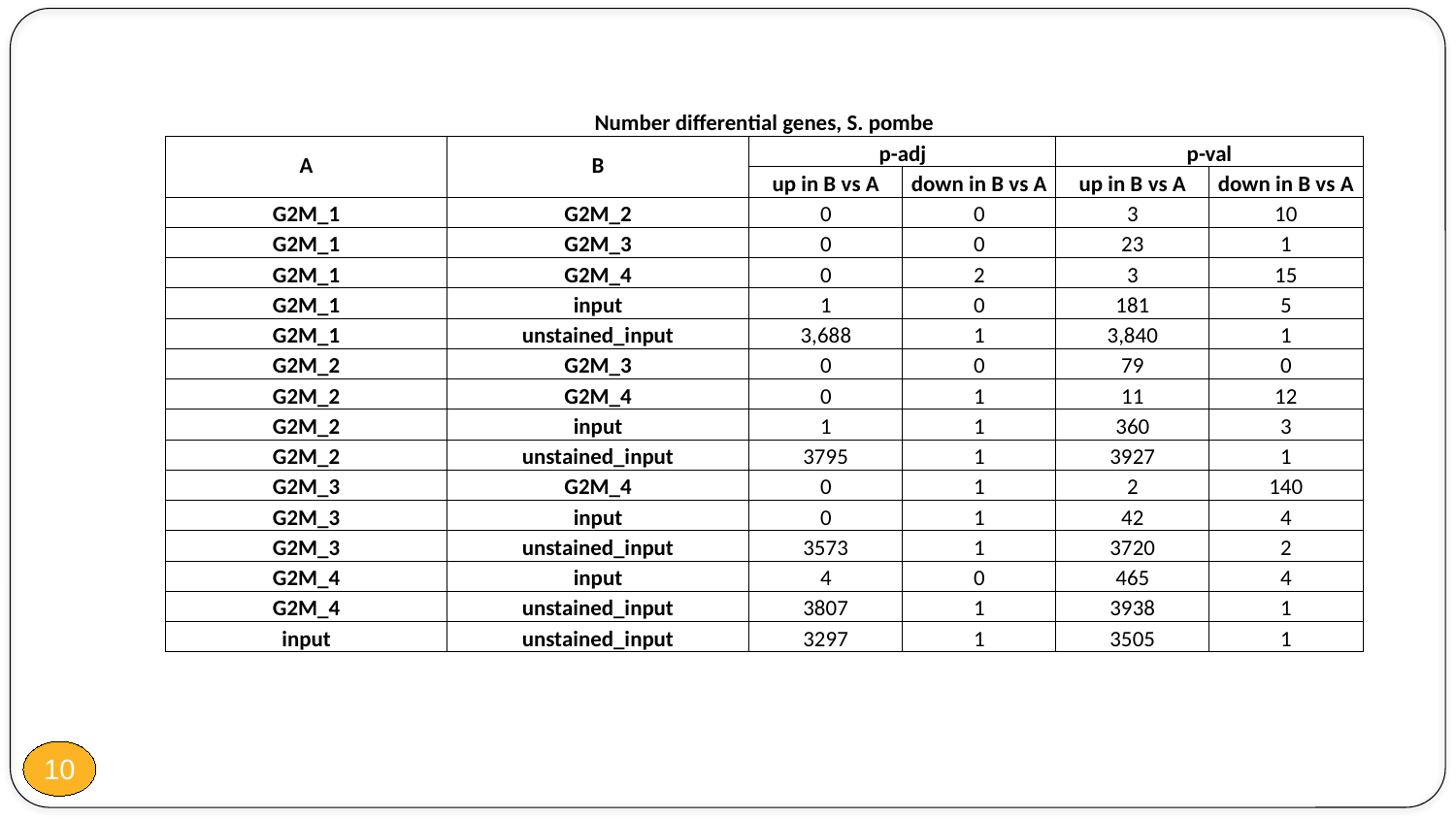

| Number differential genes, S. pombe |  |  |  |  |  |
| --- | --- | --- | --- | --- | --- |
| A | B | p-adj |  | p-val |  |
|  |  | up in B vs A | down in B vs A | up in B vs A | down in B vs A |
| G2M\_1 | G2M\_2 | 0 | 0 | 3 | 10 |
| G2M\_1 | G2M\_3 | 0 | 0 | 23 | 1 |
| G2M\_1 | G2M\_4 | 0 | 2 | 3 | 15 |
| G2M\_1 | input | 1 | 0 | 181 | 5 |
| G2M\_1 | unstained\_input | 3,688 | 1 | 3,840 | 1 |
| G2M\_2 | G2M\_3 | 0 | 0 | 79 | 0 |
| G2M\_2 | G2M\_4 | 0 | 1 | 11 | 12 |
| G2M\_2 | input | 1 | 1 | 360 | 3 |
| G2M\_2 | unstained\_input | 3795 | 1 | 3927 | 1 |
| G2M\_3 | G2M\_4 | 0 | 1 | 2 | 140 |
| G2M\_3 | input | 0 | 1 | 42 | 4 |
| G2M\_3 | unstained\_input | 3573 | 1 | 3720 | 2 |
| G2M\_4 | input | 4 | 0 | 465 | 4 |
| G2M\_4 | unstained\_input | 3807 | 1 | 3938 | 1 |
| input | unstained\_input | 3297 | 1 | 3505 | 1 |
10